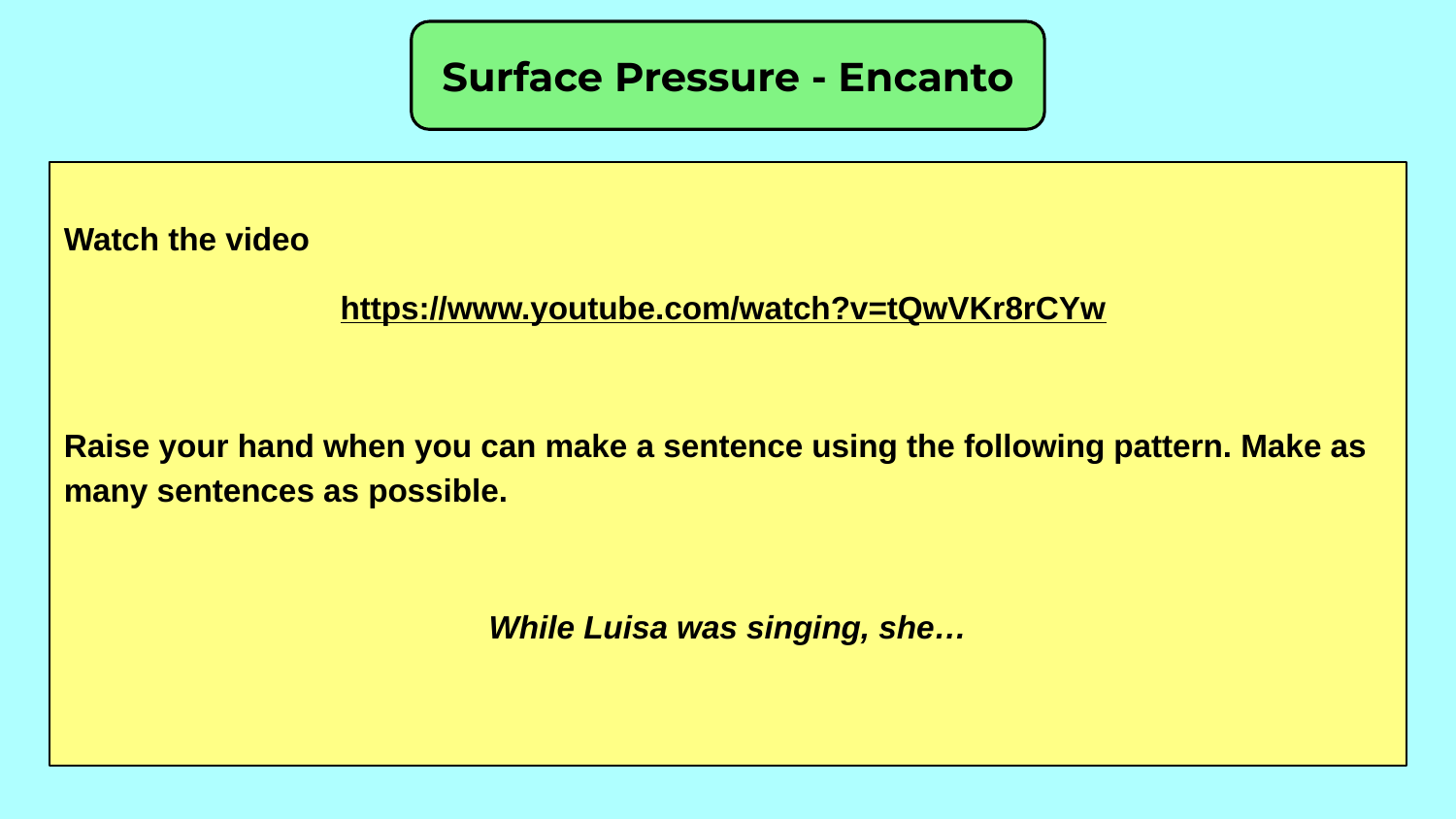

Surface Pressure - Encanto
Watch the video
https://www.youtube.com/watch?v=tQwVKr8rCYw

Raise your hand when you can make a sentence using the following pattern. Make as many sentences as possible.

While Luisa was singing, she…